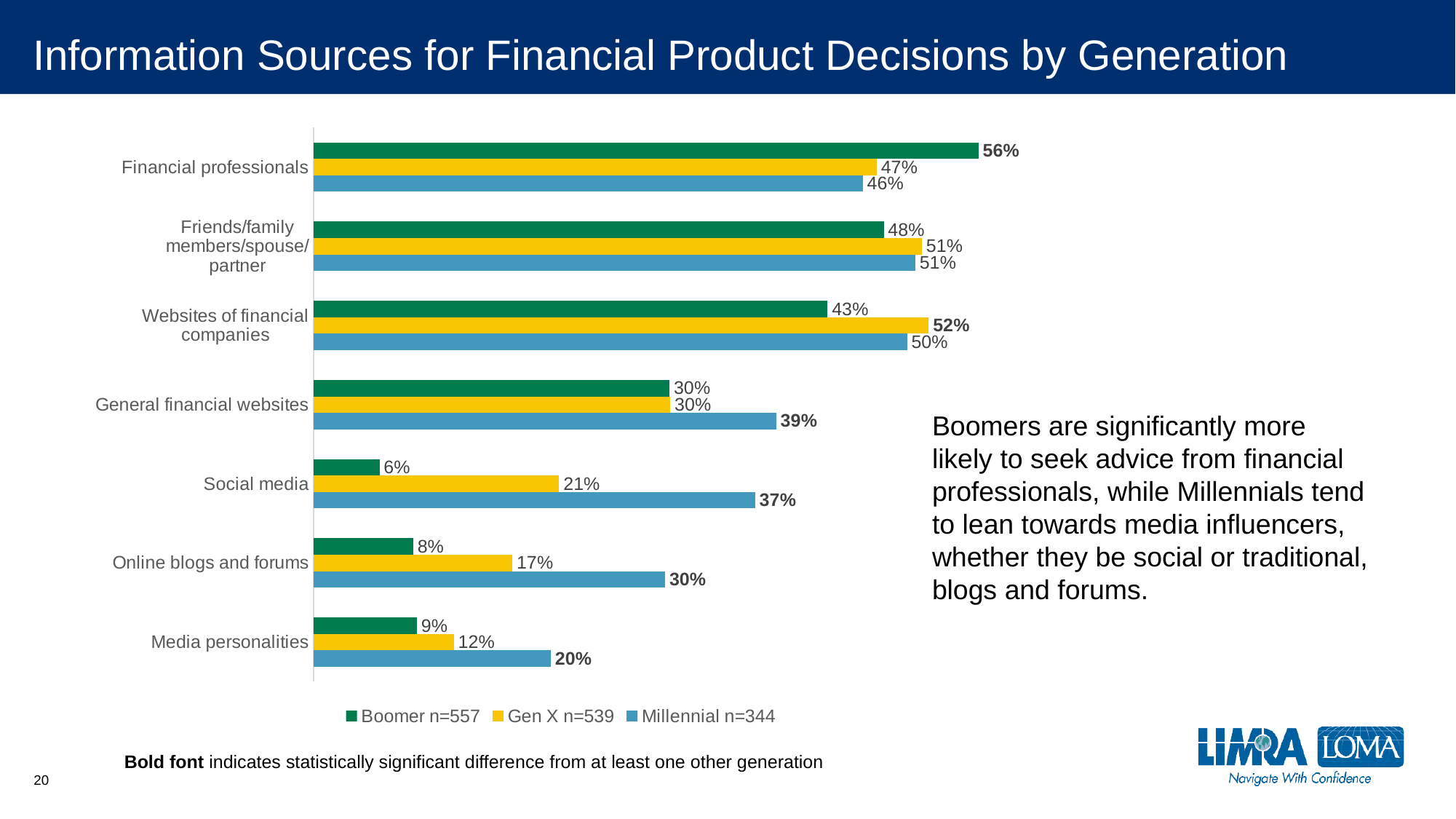

# Information Sources for Financial Product Decisions by Generation

### Chart

| Category | Millennial n=344 | Gen X n=539 | Boomer n=557 |
|---|---|---|---|
| Media personalities | 0.1997444386362315 | 0.11809590999387337 | 0.08716032974730142 |
| Online blogs and forums | 0.29584131962595095 | 0.16731336910309488 | 0.08385567269527103 |
| Social media | 0.3716384968345239 | 0.2067281807548781 | 0.055640367104294236 |
| General financial websites | 0.38929546378579305 | 0.30013181590331034 | 0.29953842561827587 |
| Websites of financial companies | 0.4993901376546438 | 0.5176651876055918 | 0.43253291186982495 |
| Friends/family members/spouse/partner | 0.5062728698379508 | 0.5118355828676456 | 0.4797859156953248 |
| Financial professionals | 0.4621304524597782 | 0.4739060208306263 | 0.5593850464268393 |
Boomers are significantly more
likely to seek advice from financial
professionals, while Millennials tend to lean towards media influencers, whether they be social or traditional, blogs and forums.
Bold font indicates statistically significant difference from at least one other generation
20